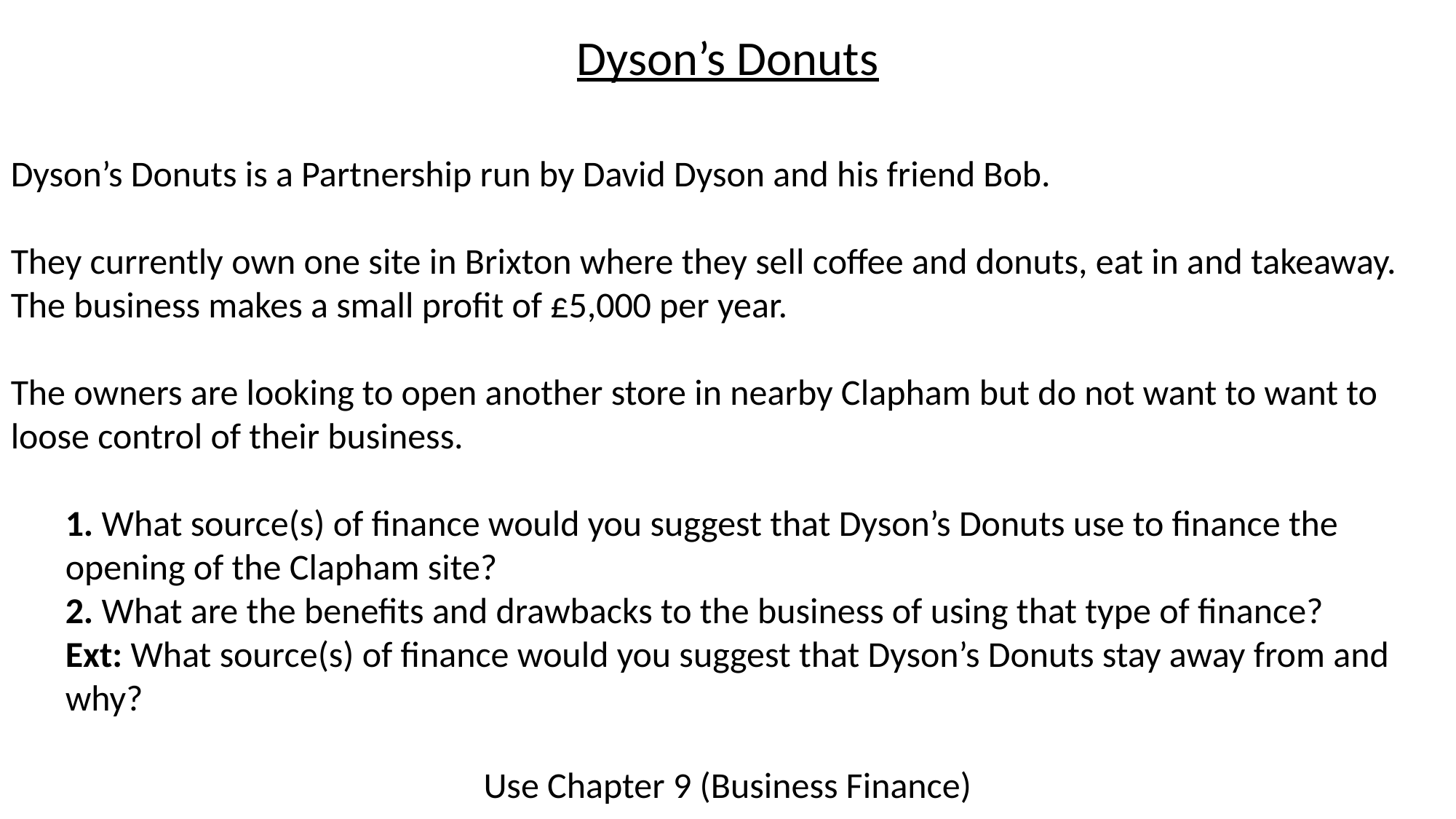

Dyson’s Donuts

Dyson’s Donuts is a Partnership run by David Dyson and his friend Bob.

They currently own one site in Brixton where they sell coffee and donuts, eat in and takeaway. The business makes a small profit of £5,000 per year.

The owners are looking to open another store in nearby Clapham but do not want to want to loose control of their business.

1. What source(s) of finance would you suggest that Dyson’s Donuts use to finance the opening of the Clapham site?
2. What are the benefits and drawbacks to the business of using that type of finance?
Ext: What source(s) of finance would you suggest that Dyson’s Donuts stay away from and why?

Use Chapter 9 (Business Finance)